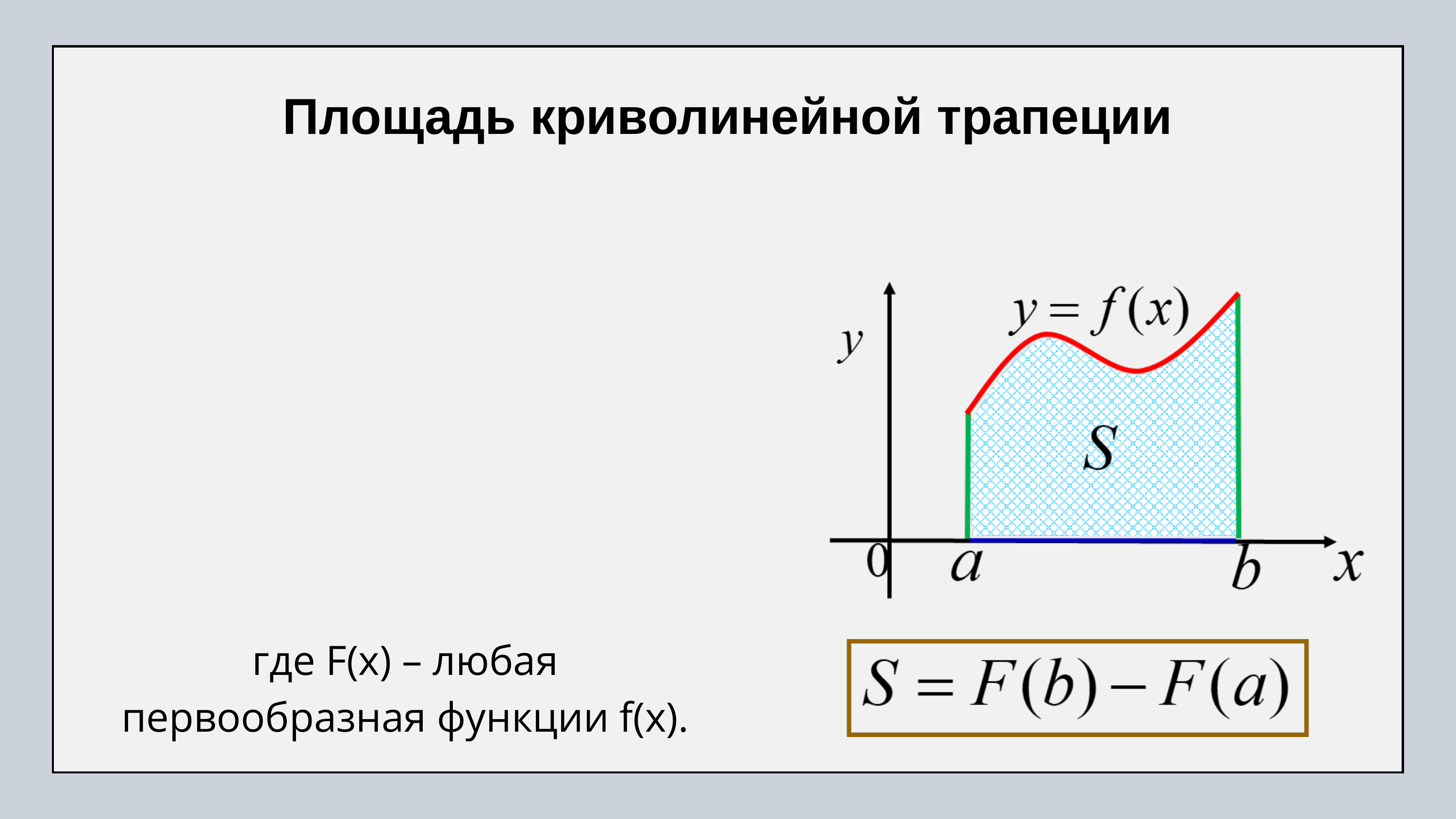

Площадь криволинейной трапеции

где F(x) – любая первообразная функции f(x).